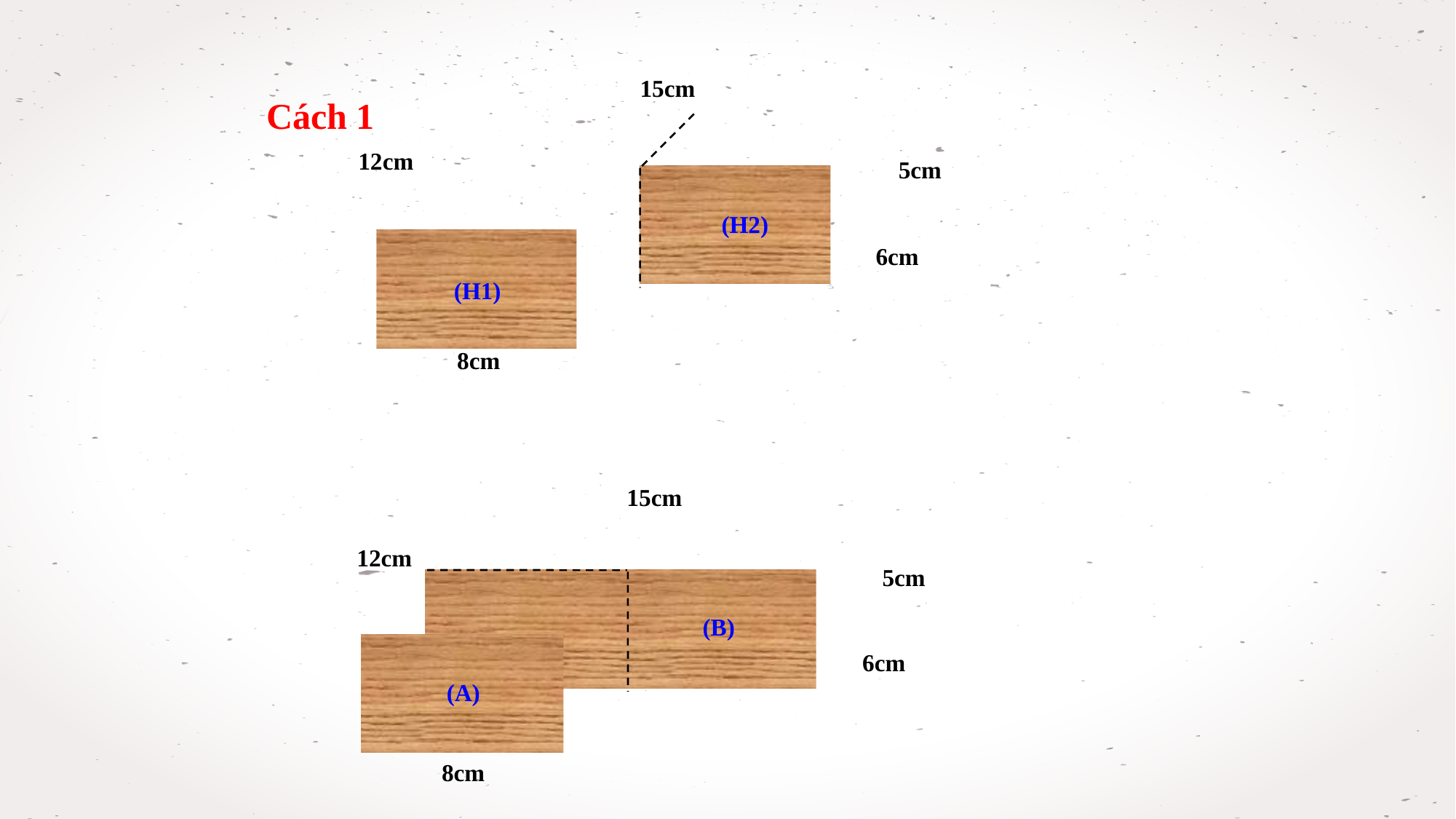

15cm
Cách 1

12cm
5cm

(H2)

6cm
(H1)
8cm
15cm
12cm
5cm

(B)

6cm
(A)
8cm